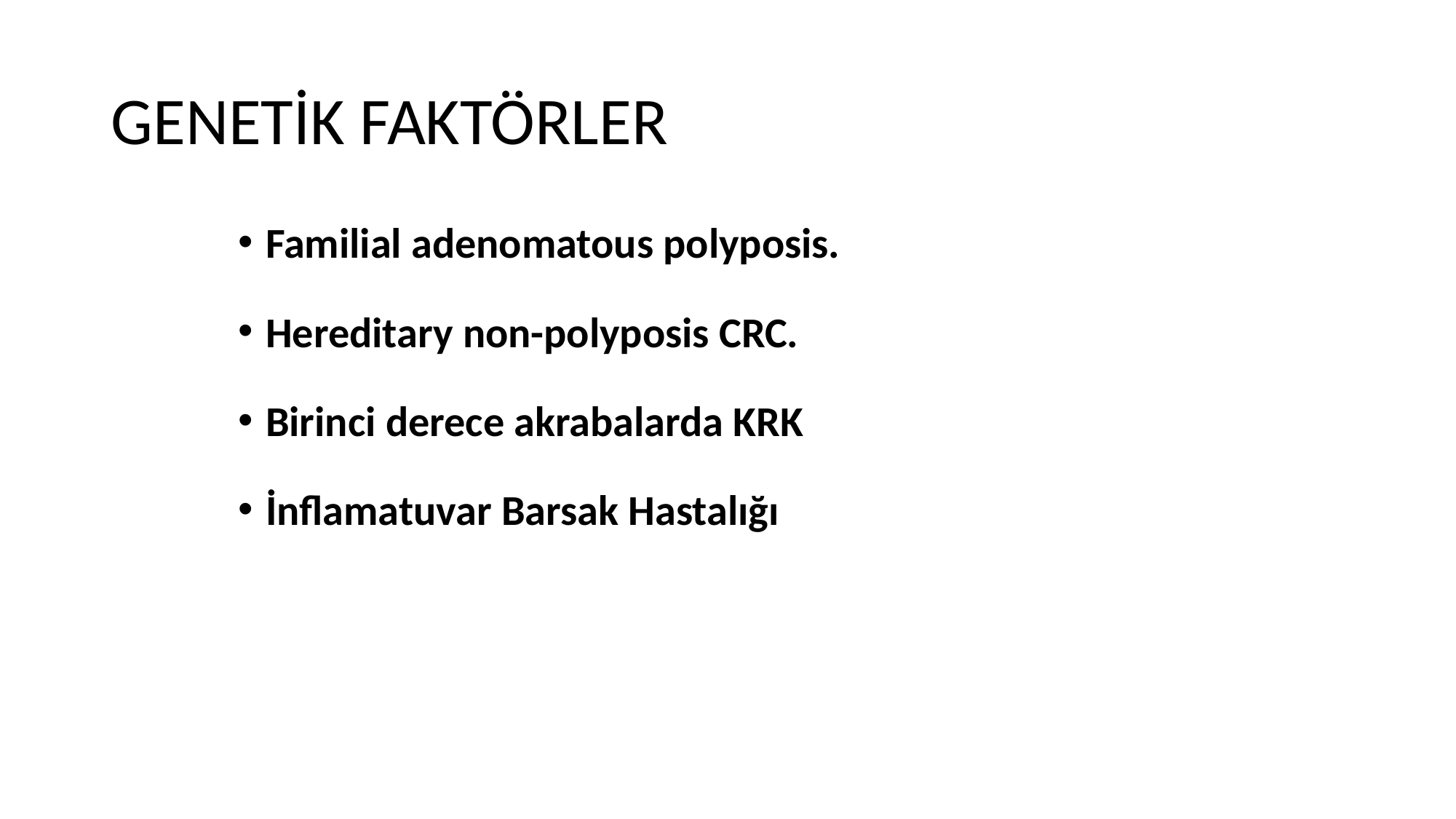

# GENETİK FAKTÖRLER
Familial adenomatous polyposis.
Hereditary non-polyposis CRC.
Birinci derece akrabalarda KRK
İnflamatuvar Barsak Hastalığı